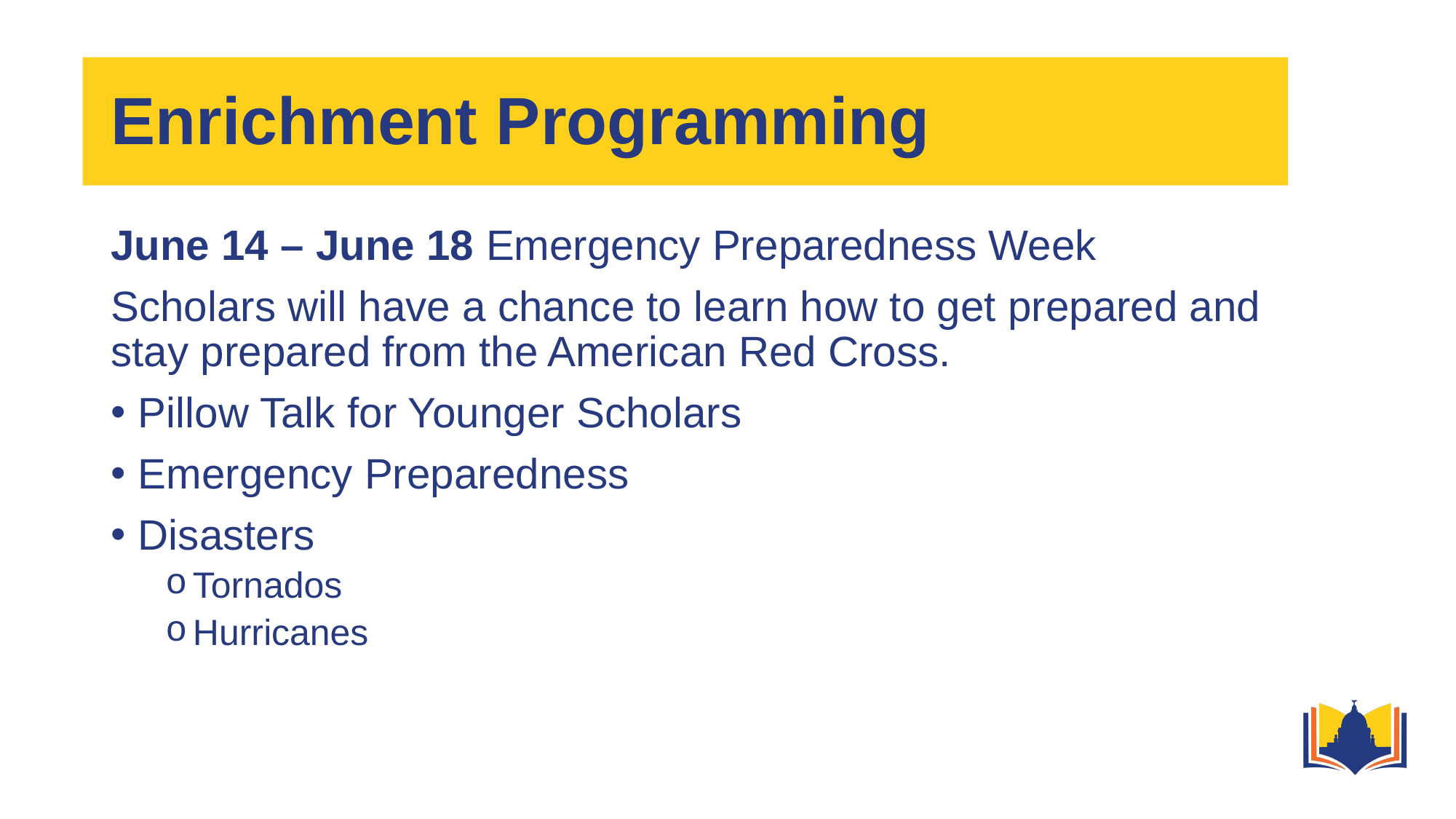

# Enrichment Programming
June 14 – June 18 Emergency Preparedness Week
Scholars will have a chance to learn how to get prepared and stay prepared from the American Red Cross.
Pillow Talk for Younger Scholars
Emergency Preparedness
Disasters
Tornados
Hurricanes